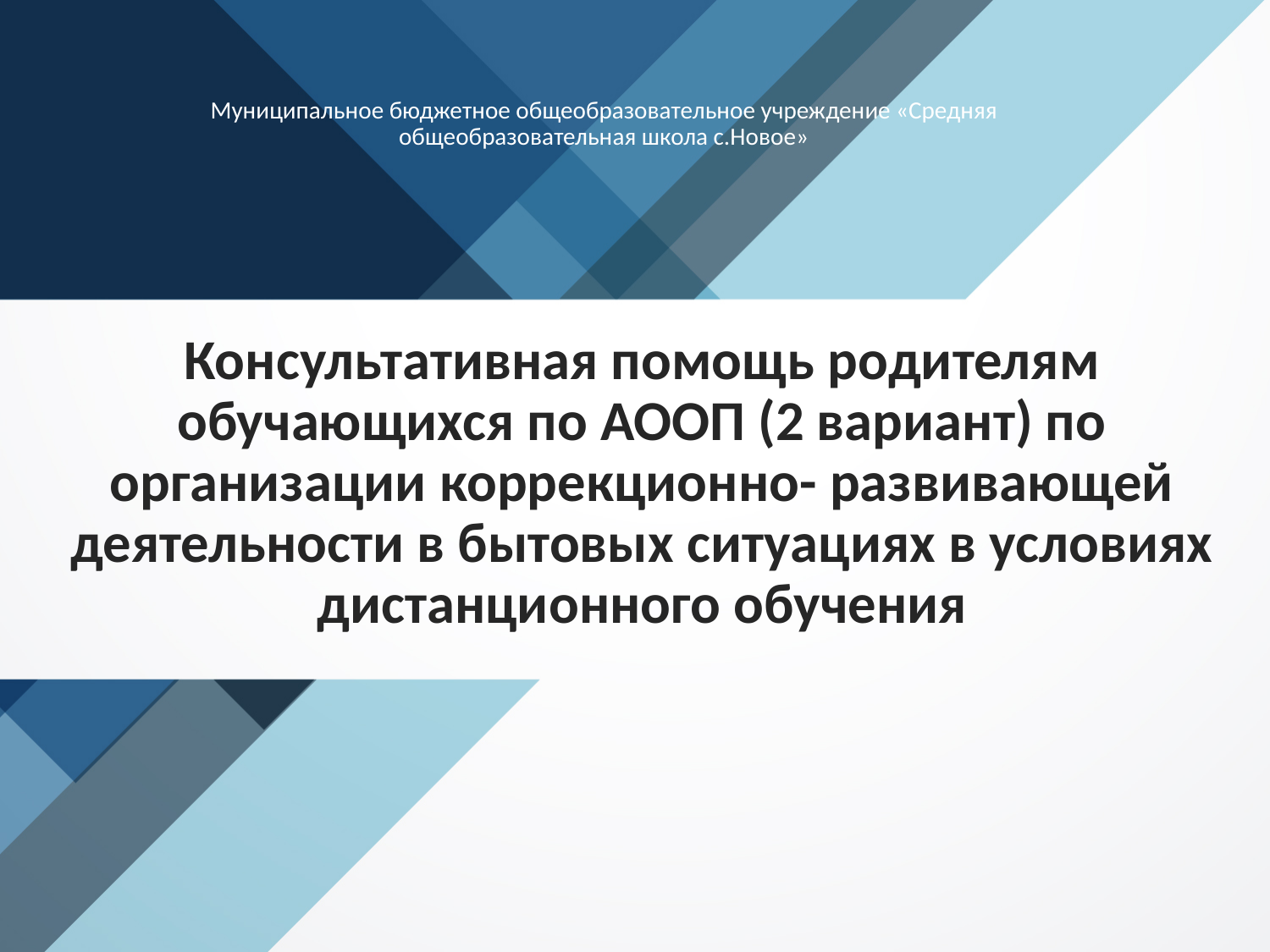

Муниципальное бюджетное общеобразовательное учреждение «Средняя общеобразовательная школа с.Новое»
# Консультативная помощь родителям обучающихся по АООП (2 вариант) по организации коррекционно- развивающей деятельности в бытовых ситуациях в условиях дистанционного обучения